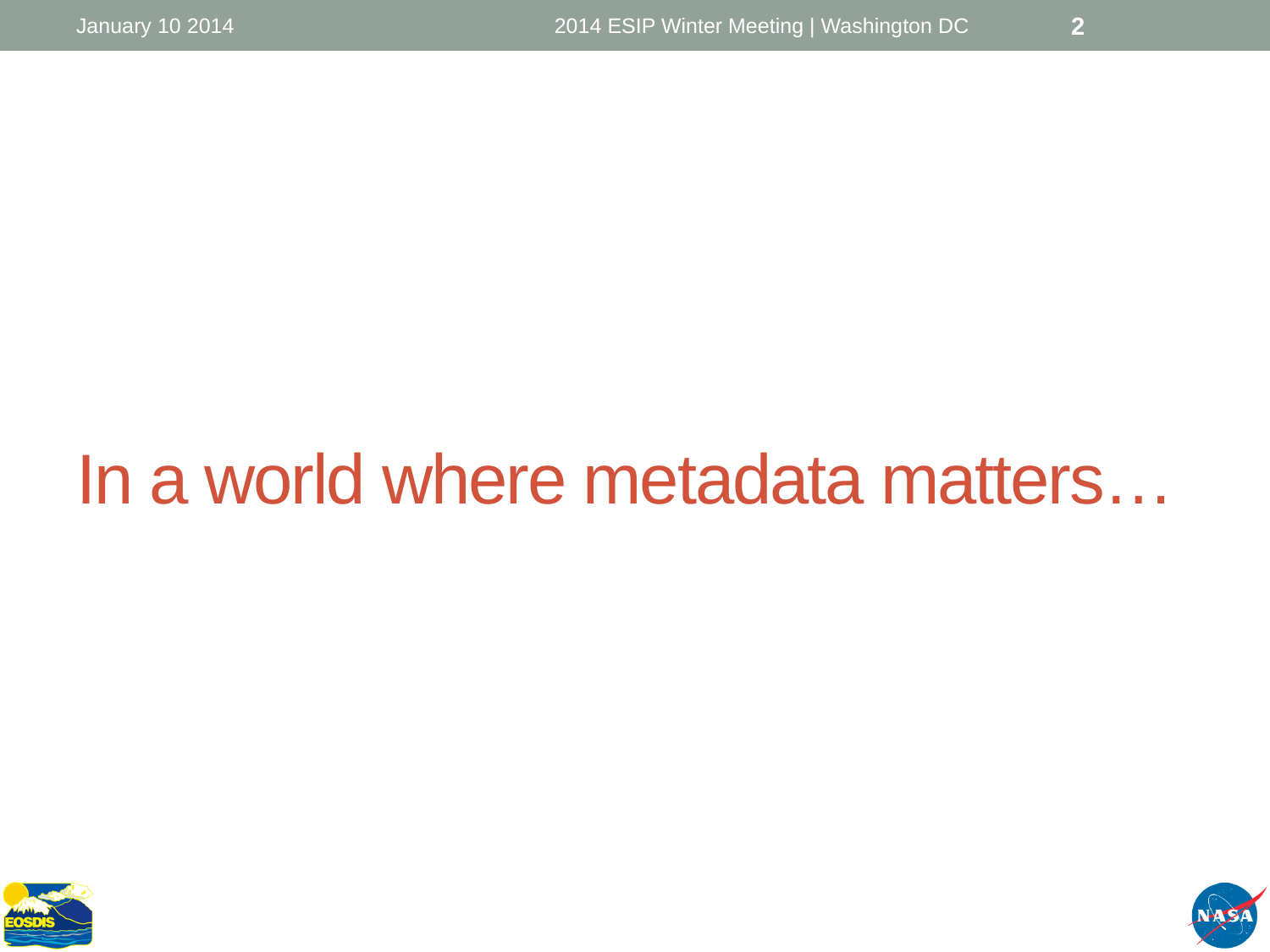

January 10 2014
2014 ESIP Winter Meeting | Washington DC
2
# In a world where metadata matters…